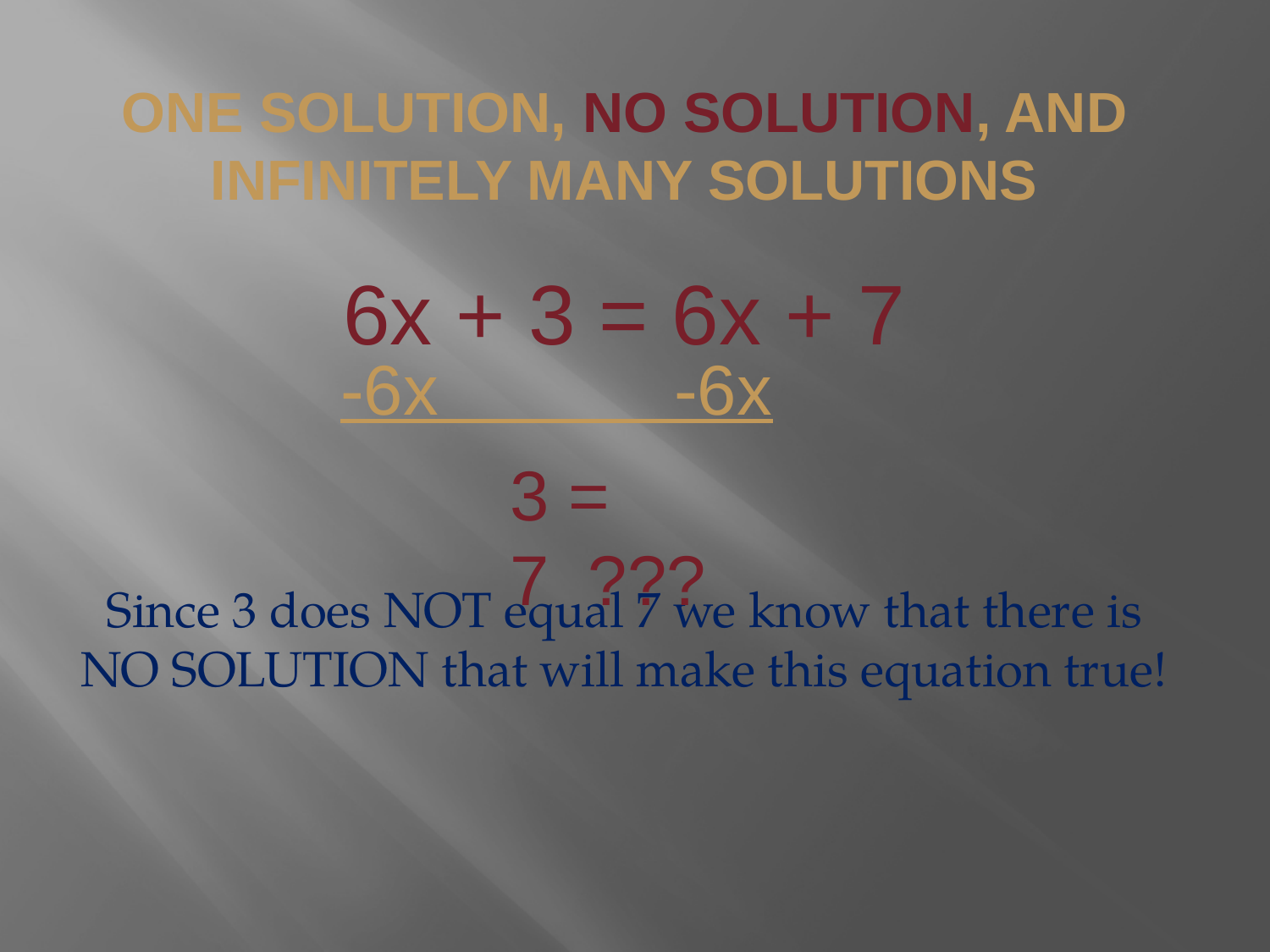

# One Solution, No Solution, and Infinitely Many Solutions
6x + 3 = 6x + 7

Since 3 does NOT equal 7 we know that there is NO SOLUTION that will make this equation true!
-6x            -6x
3 = 7  ???